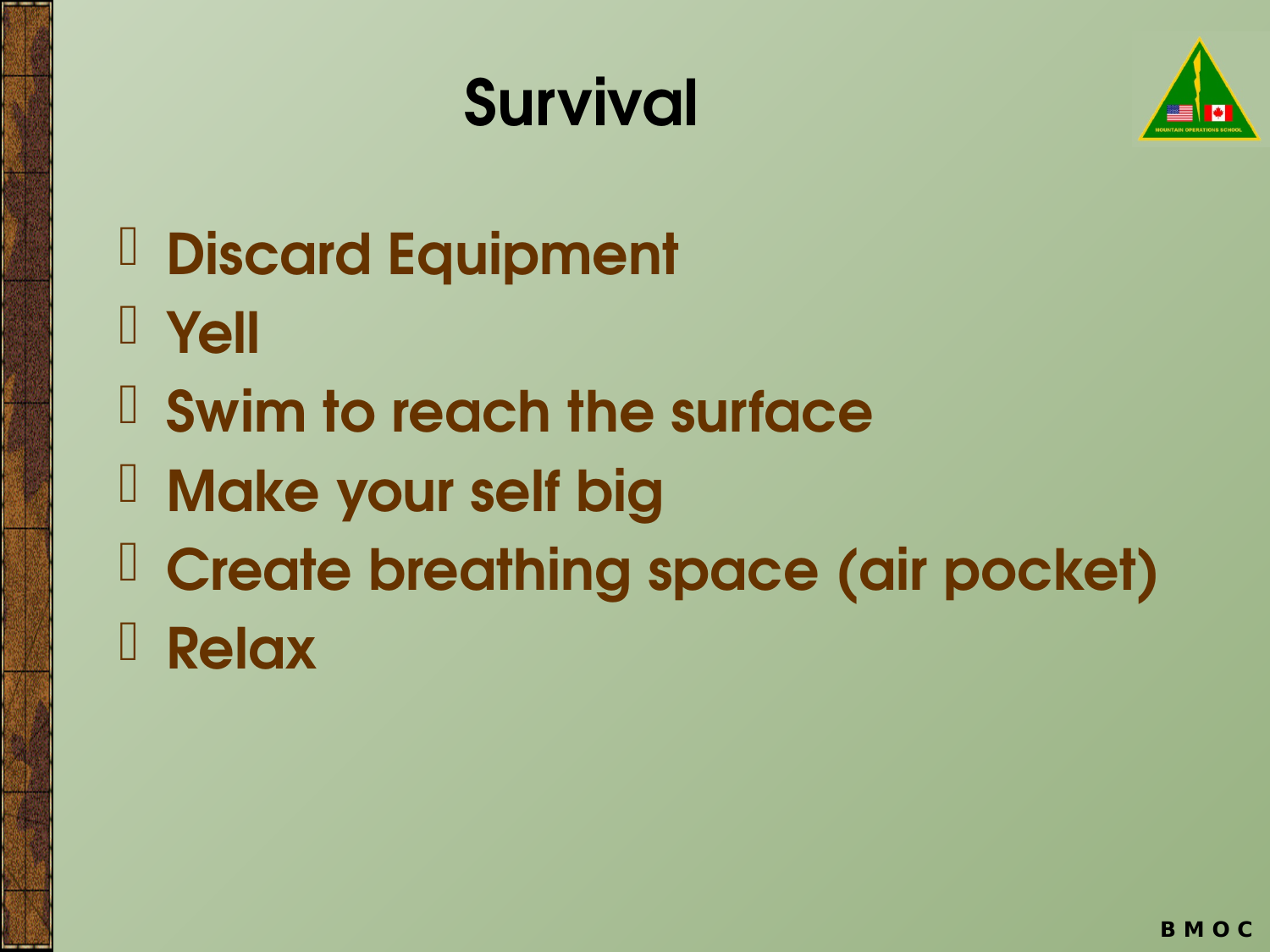

# Survival
Discard Equipment
Yell
Swim to reach the surface
Make your self big
Create breathing space (air pocket)
Relax
B M O C